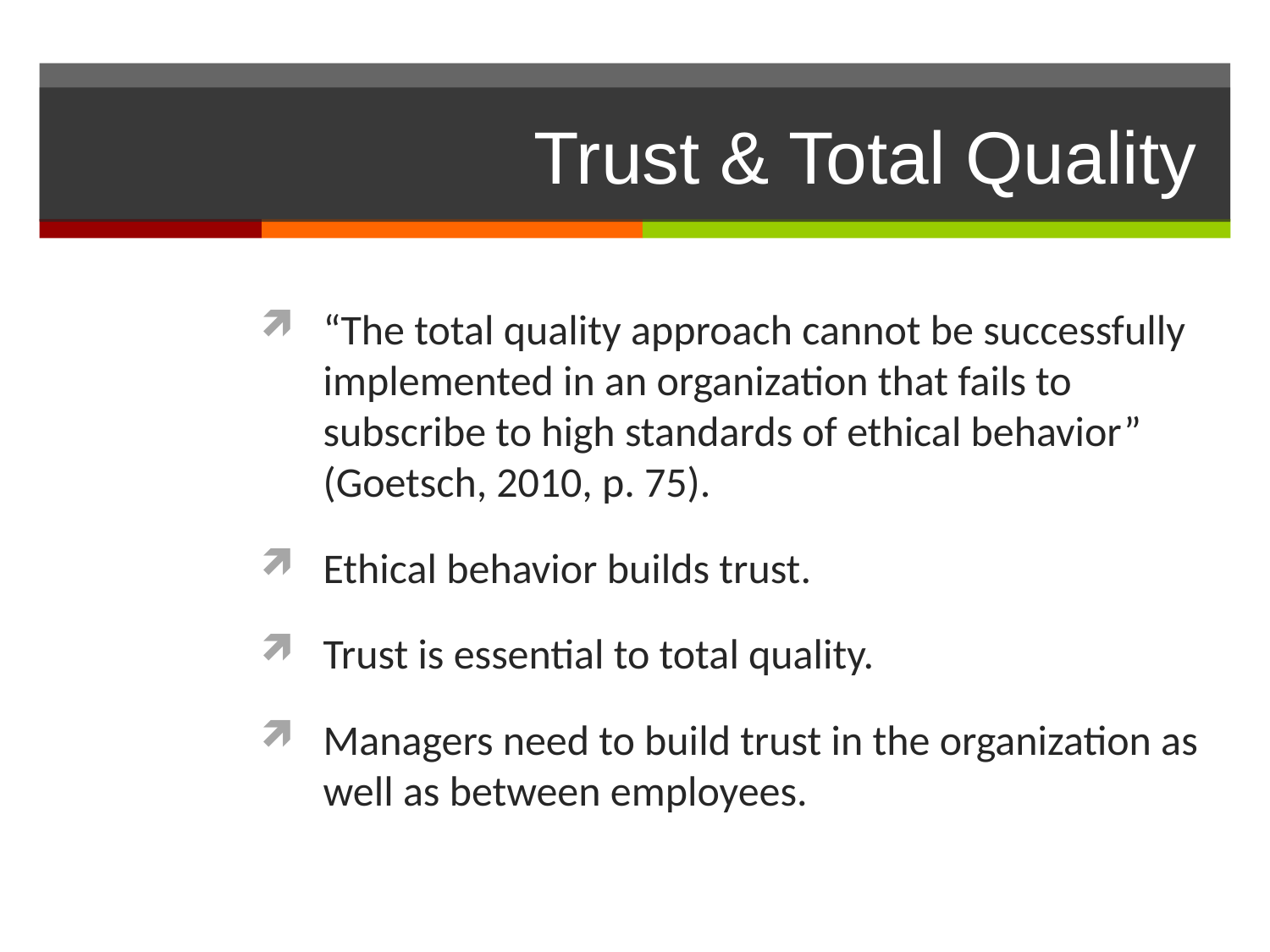

# Trust & Total Quality
“The total quality approach cannot be successfully implemented in an organization that fails to subscribe to high standards of ethical behavior” (Goetsch, 2010, p. 75).
Ethical behavior builds trust.
Trust is essential to total quality.
Managers need to build trust in the organization as well as between employees.